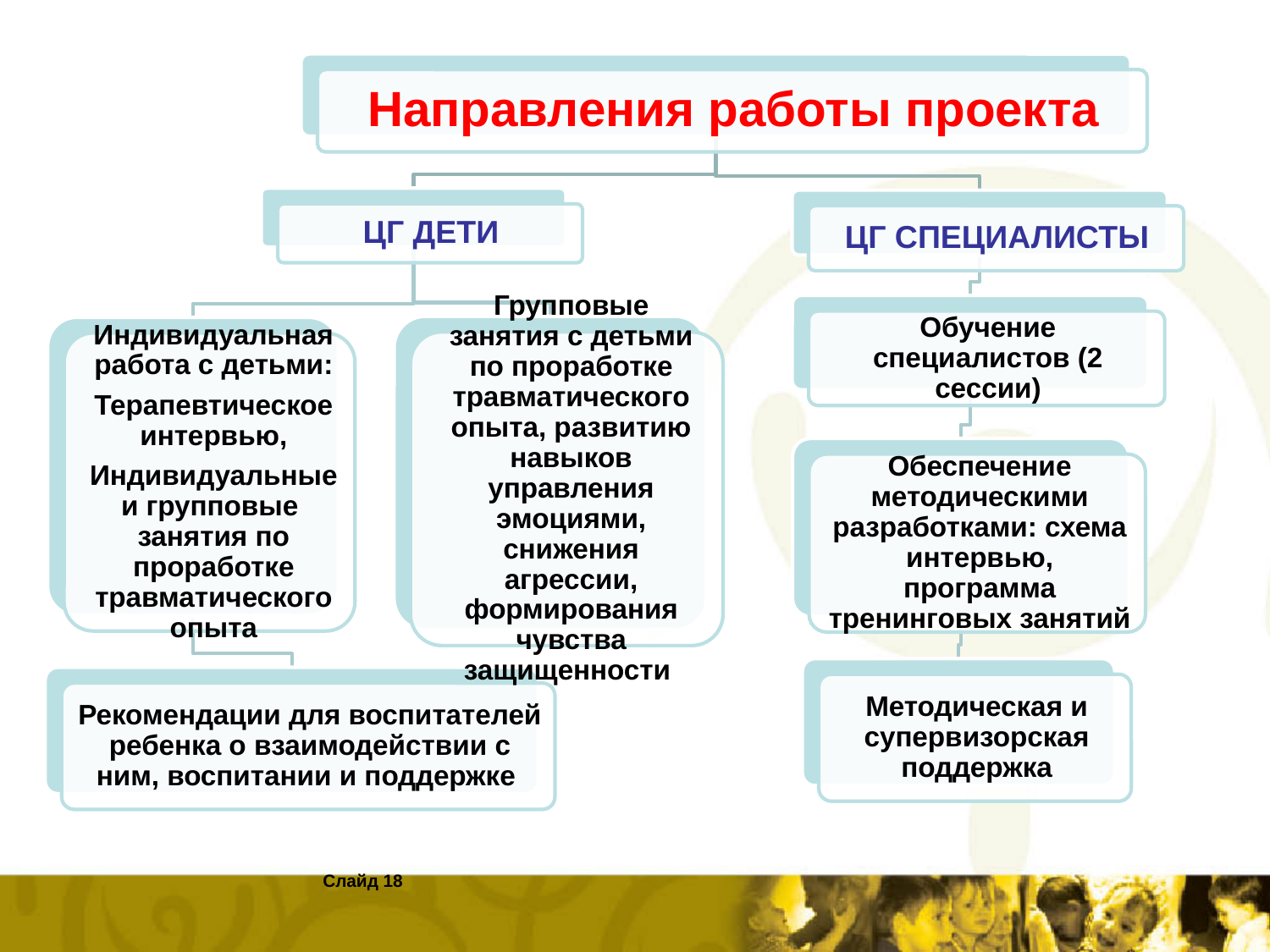

Направления работы проекта
ЦГ ДЕТИ
Индивидуальная работа с детьми:
Терапевтическое интервью,
Индивидуальные и групповые  занятия по проработке травматического опыта
Рекомендации для воспитателей ребенка о взаимодействии с ним, воспитании и поддержке
Групповые занятия с детьми по проработке травматического опыта, развитию навыков управления эмоциями, снижения агрессии, формирования чувства защищенности
ЦГ СПЕЦИАЛИСТЫ
Обучение специалистов (2 сессии)
Обеспечение методическими разработками: схема интервью, программа тренинговых занятий
Методическая и супервизорская поддержка
	       Слайд 18